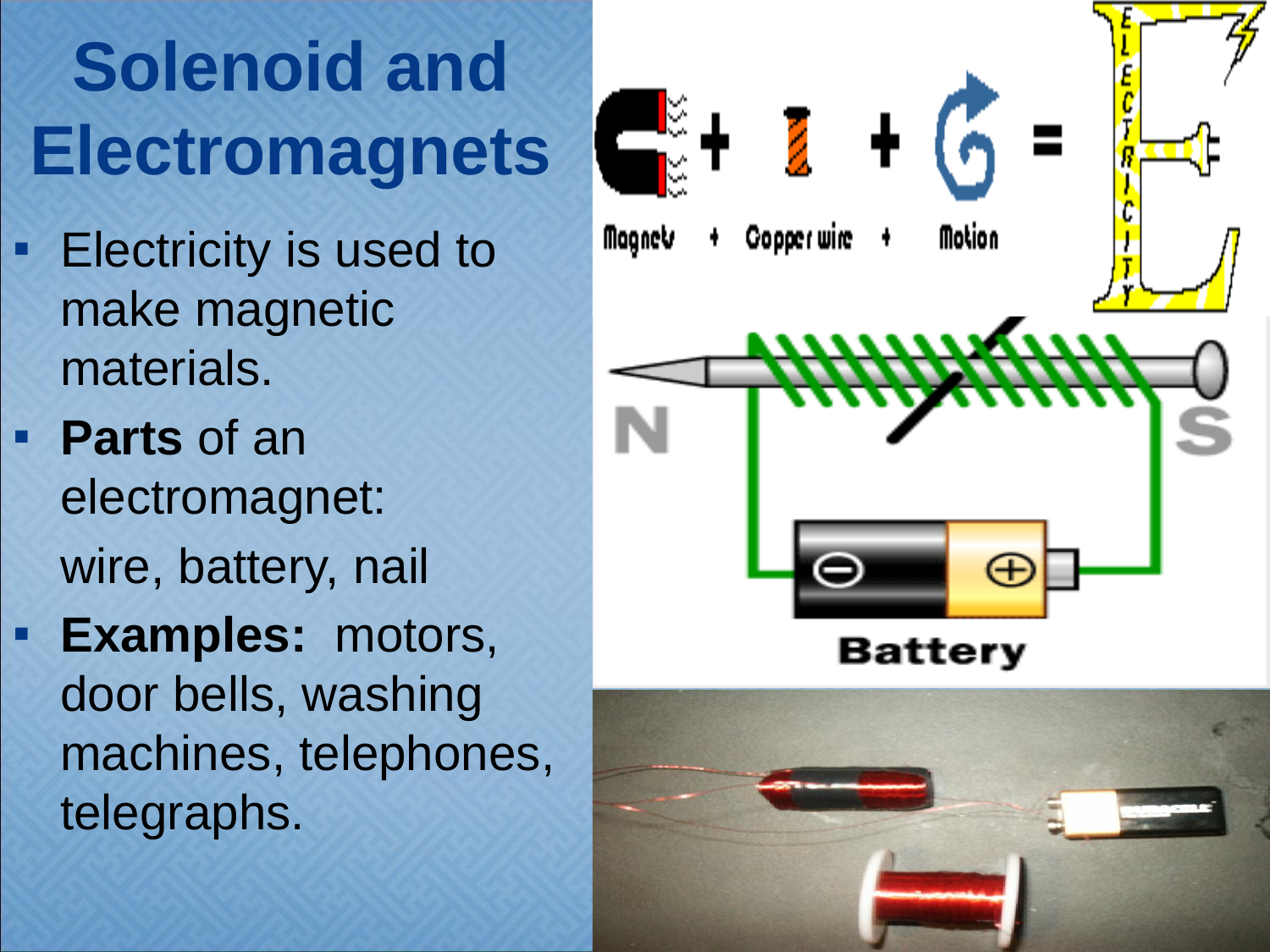

# Solenoid and Electromagnets

Electricity is used to make magnetic materials.
Parts of an electromagnet:
	wire, battery, nail
Examples:  motors, door bells, washing machines, telephones, telegraphs.